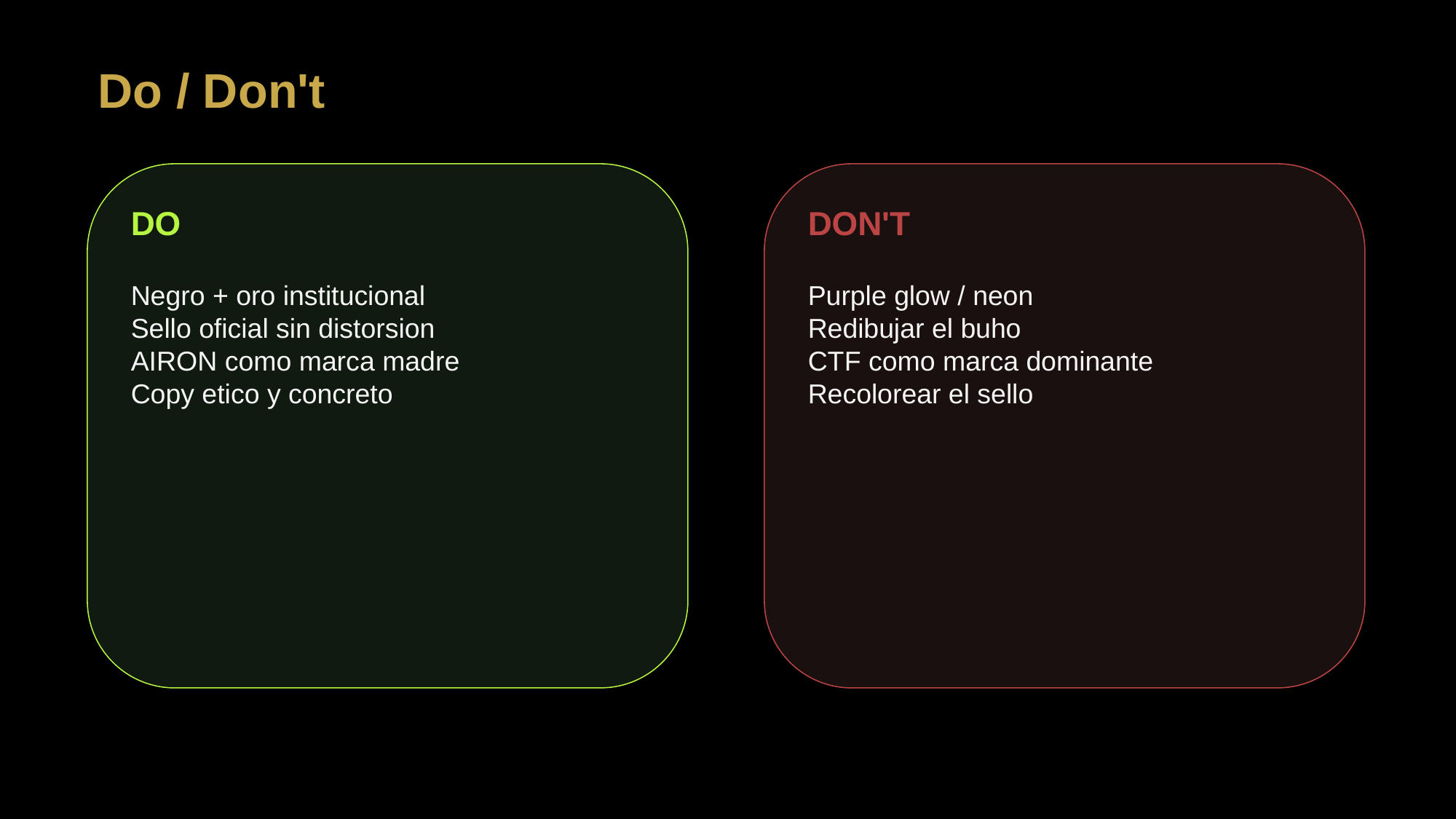

Do / Don't

DO
DON'T
Negro + oro institucional
Sello oficial sin distorsion
AIRON como marca madre
Copy etico y concreto
Purple glow / neon
Redibujar el buho
CTF como marca dominante
Recolorear el sello